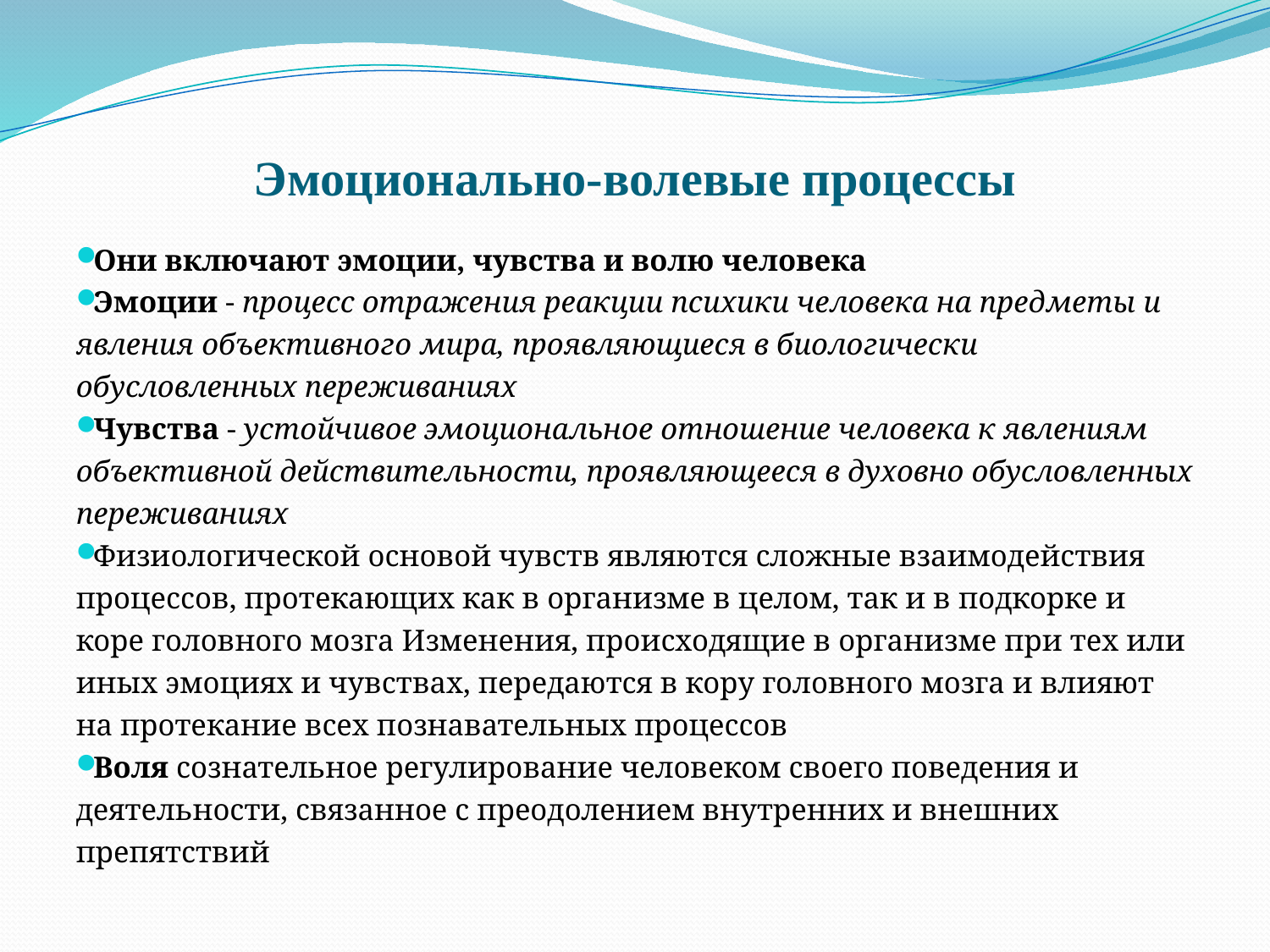

# Эмоционально-волевые процессы
Они включают эмоции, чувства и волю человека
Эмоции - процесс отражения реакции психики человека на предметы и явления объективного мира, проявляющиеся в биологически обусловленных переживаниях
Чувства - устойчивое эмоциональное отношение человека к явлениям объективной действительности, проявляющееся в духовно обусловленных переживаниях
Физиологической основой чувств являются сложные взаимодействия процессов, протекающих как в организме в целом, так и в подкорке и коре головного мозга Изменения, происходящие в организме при тех или иных эмоциях и чувствах, передаются в кору головного мозга и влияют на протекание всех познавательных процессов
Воля сознательное регулирование человеком своего поведения и деятельности, связанное с преодолением внутренних и внешних препятствий